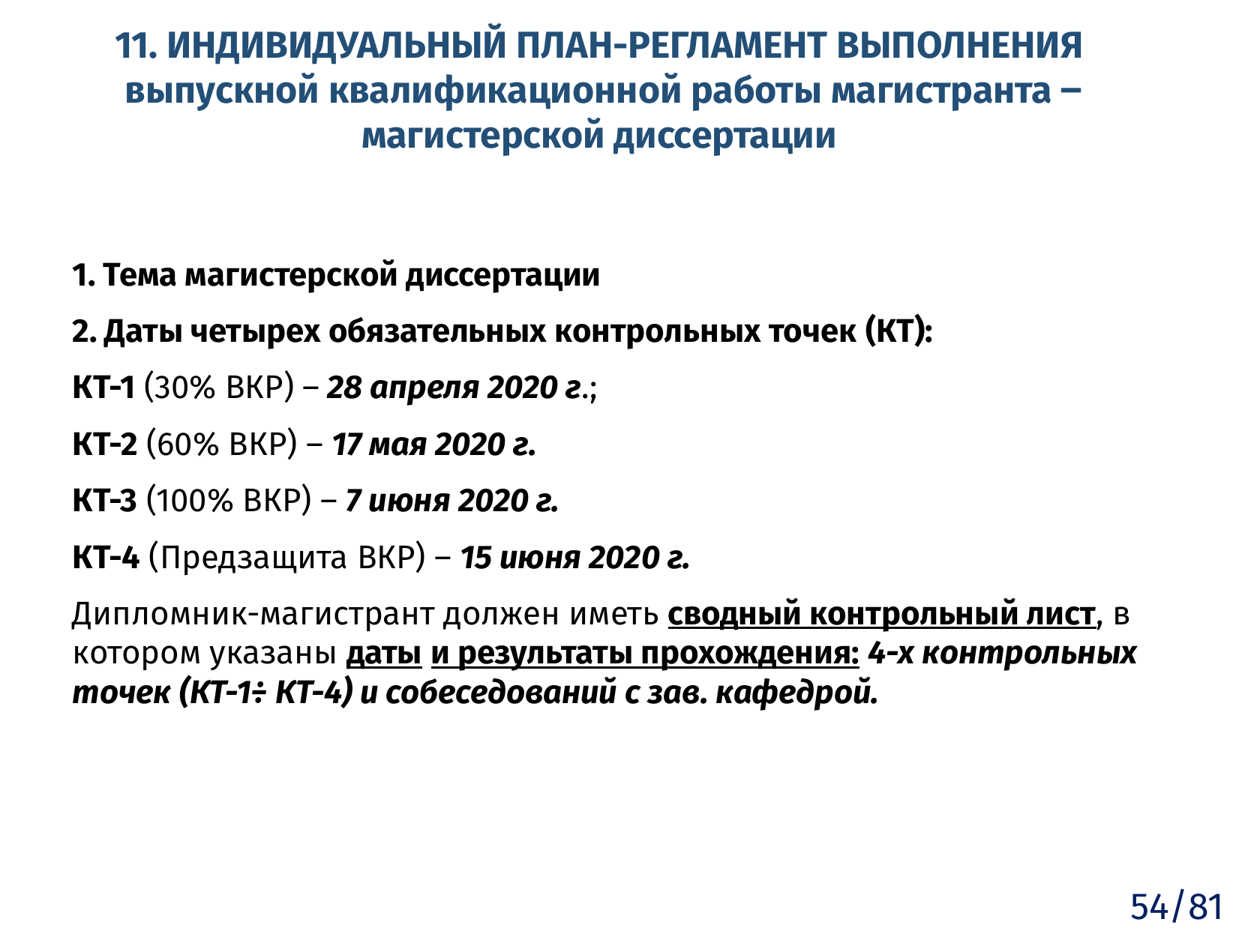

# 11. ИНДИВИДУАЛЬНЫЙ ПЛАН-РЕГЛАМЕНТ ВЫПОЛНЕНИЯ выпускной квалификационной работы магистранта ‒ магистерской диссертации
1. Тема магистерской диссертации
2. Даты четырех обязательных контрольных точек (КТ):
КТ-1 (30% ВКР) – 28 апреля 2020 г.;
КТ-2 (60% ВКР) – 17 мая 2020 г.
КТ-3 (100% ВКР) – 7 июня 2020 г.
КТ-4 (Предзащита ВКР) – 15 июня 2020 г.
Дипломник-магистрант должен иметь сводный контрольный лист, в котором указаны даты и результаты прохождения: 4-х контрольных точек (КТ-1÷ КТ-4) и собеседований с зав. кафедрой.

54/81